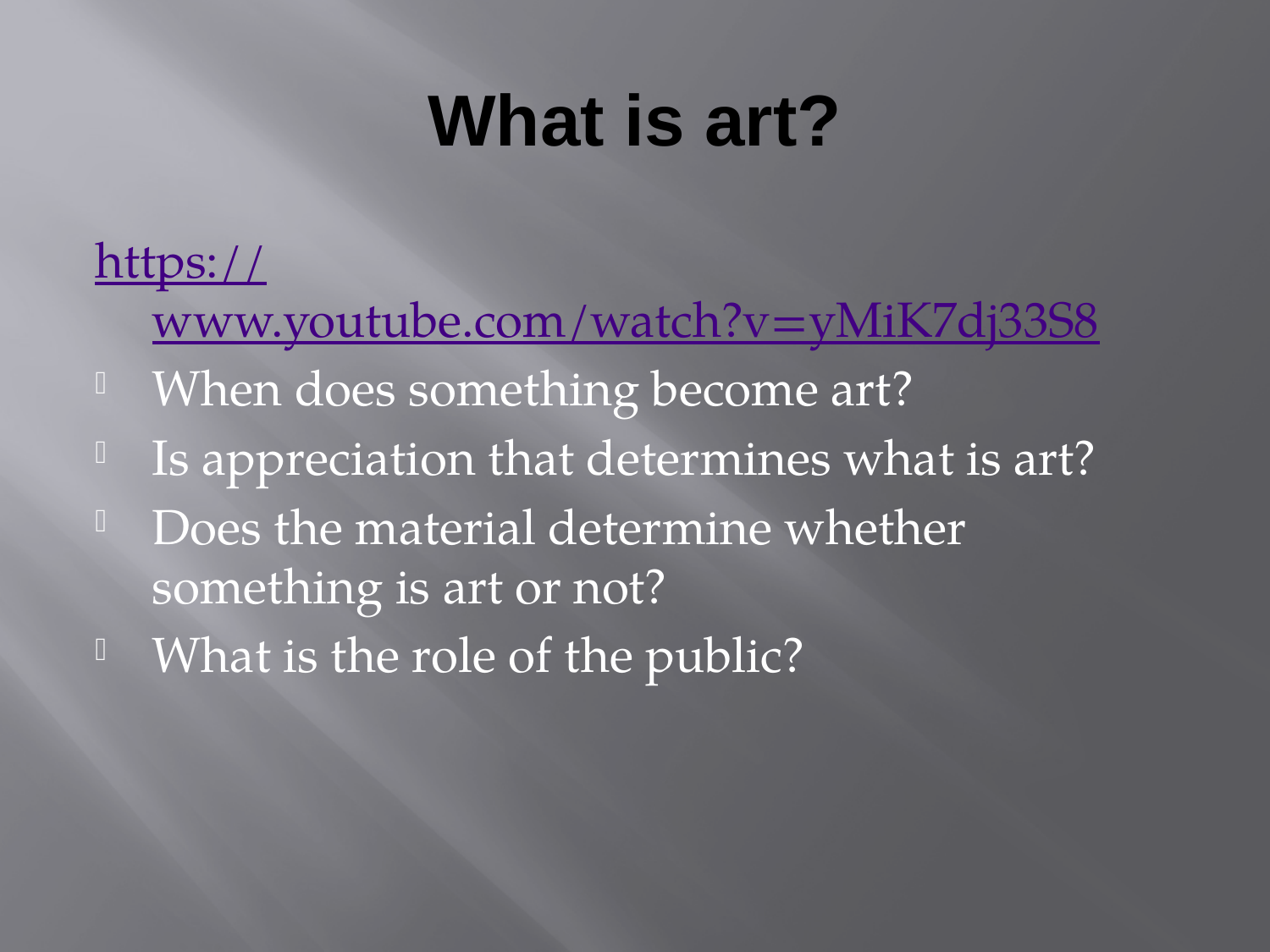

# What is art?
https://www.youtube.com/watch?v=yMiK7dj33S8
When does something become art?
Is appreciation that determines what is art?
Does the material determine whether something is art or not?
What is the role of the public?